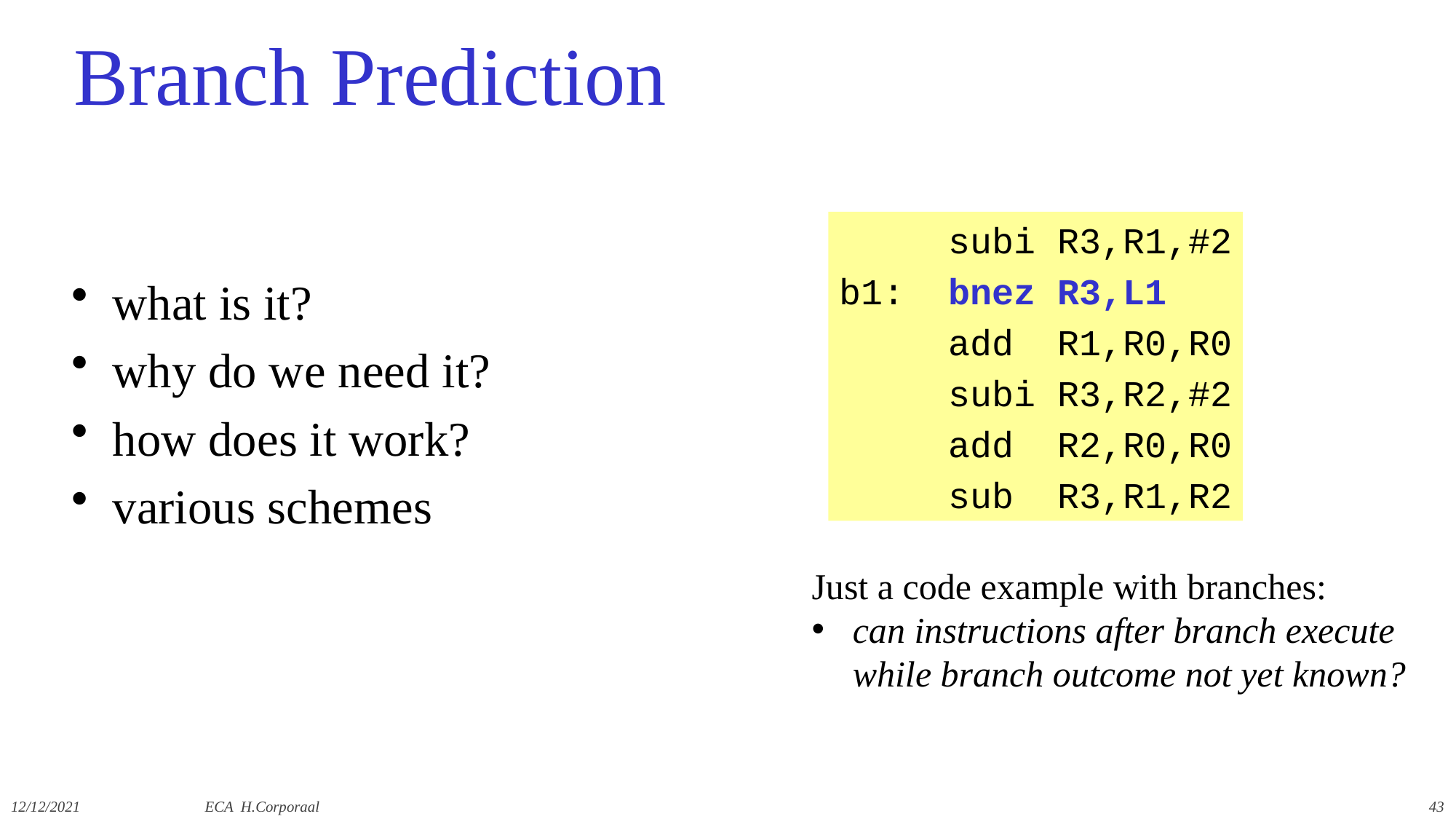

# Branch Prediction

what is it?
why do we need it?
how does it work?
various schemes
     subi R3,R1,#2
b1:	bnez R3,L1
	add  R1,R0,R0
	subi R3,R2,#2
	add  R2,R0,R0
	sub  R3,R1,R2
Just a code example with branches:
can instructions after branch execute
while branch outcome not yet known?
12/12/2021
ECA  H.Corporaal
43